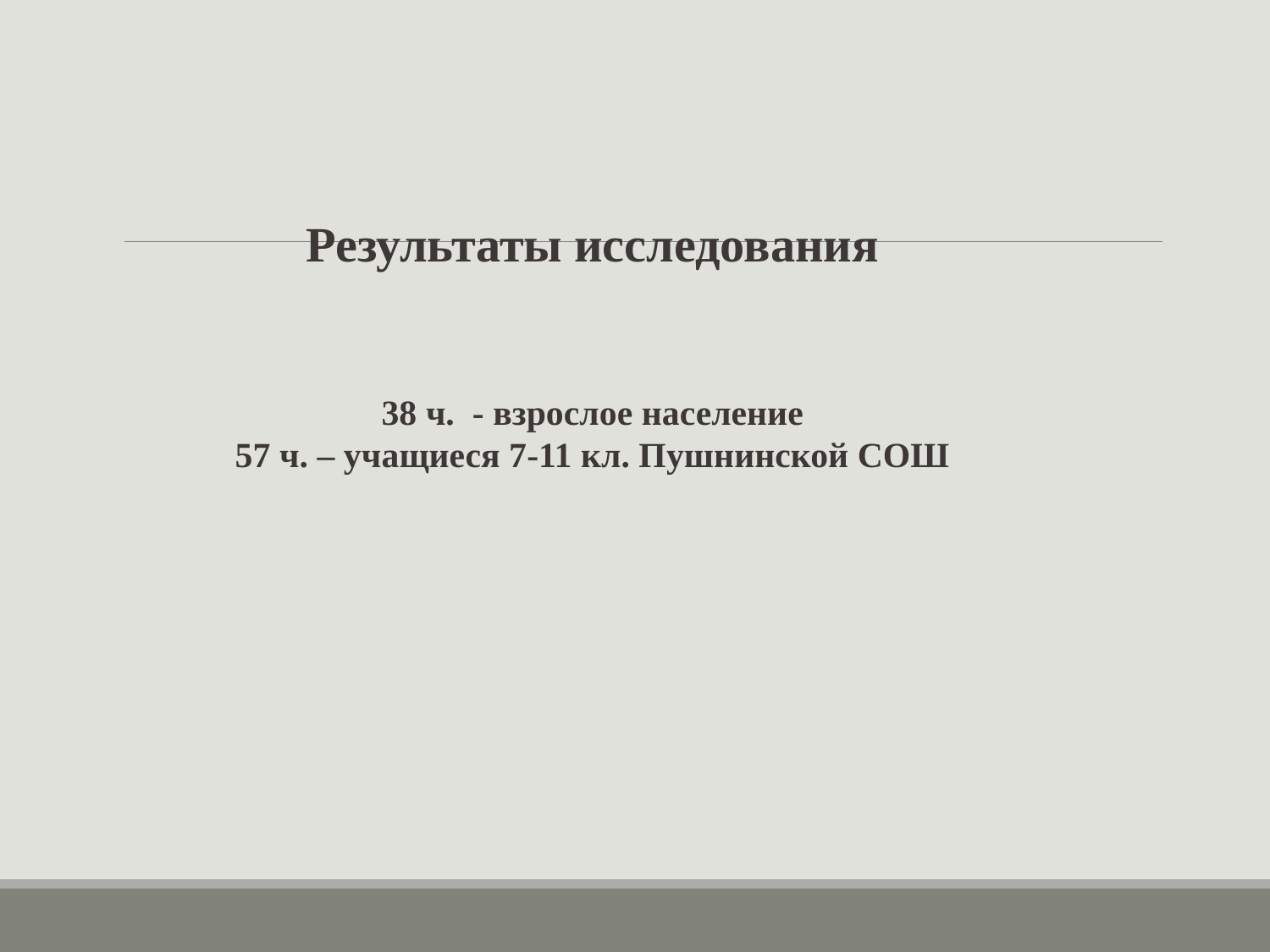

Результаты исследования

38 ч.  - взрослое население
57 ч. – учащиеся 7-11 кл. Пушнинской СОШ